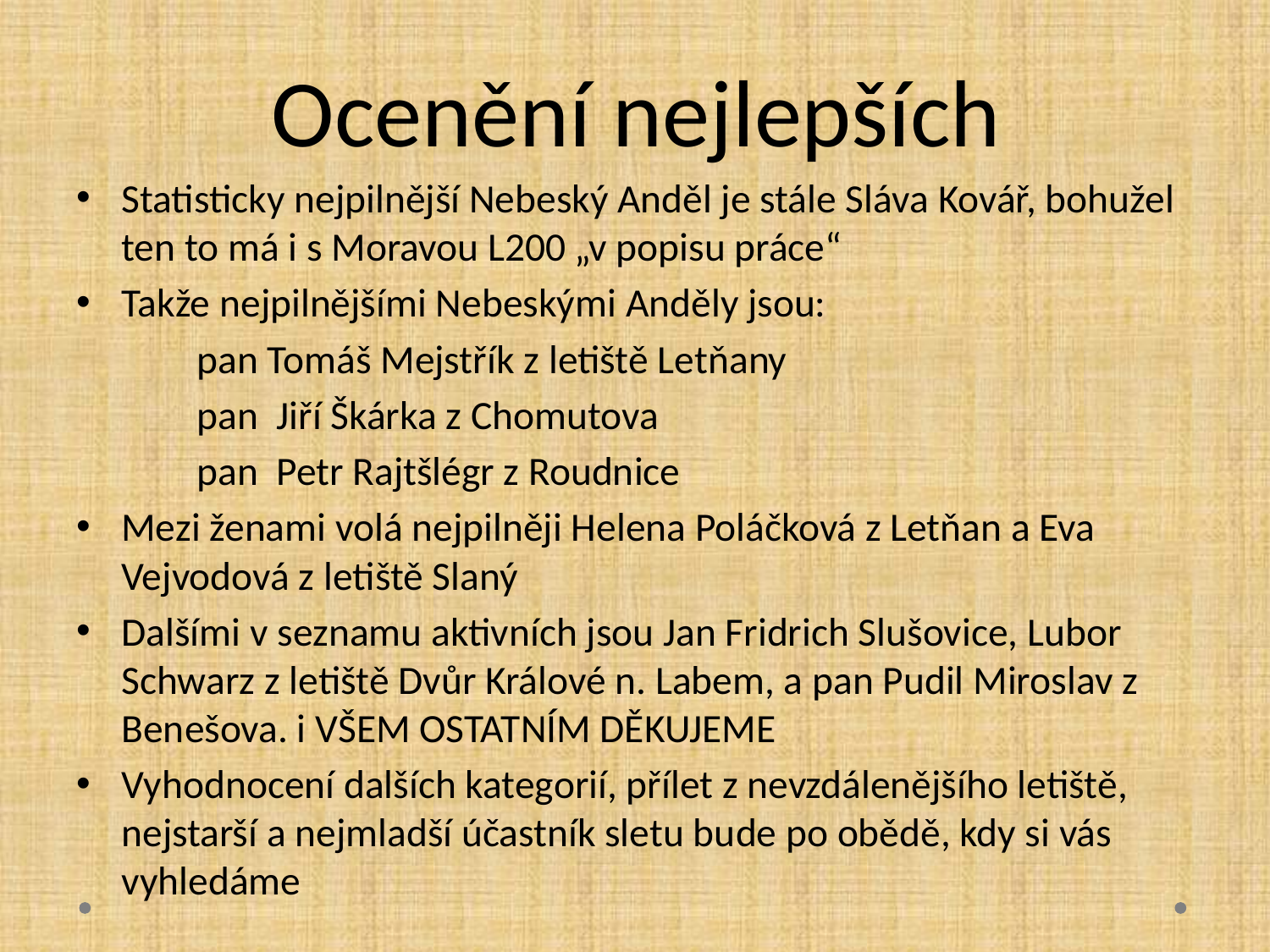

# Ocenění nejlepších
Statisticky nejpilnější Nebeský Anděl je stále Sláva Kovář, bohužel ten to má i s Moravou L200 „v popisu práce“
Takže nejpilnějšími Nebeskými Anděly jsou:
	pan Tomáš Mejstřík z letiště Letňany
	pan  Jiří Škárka z Chomutova
	pan  Petr Rajtšlégr z Roudnice
Mezi ženami volá nejpilněji Helena Poláčková z Letňan a Eva Vejvodová z letiště Slaný
Dalšími v seznamu aktivních jsou Jan Fridrich Slušovice, Lubor Schwarz z letiště Dvůr Králové n. Labem, a pan Pudil Miroslav z Benešova. i VŠEM OSTATNÍM DĚKUJEME
Vyhodnocení dalších kategorií, přílet z nevzdálenějšího letiště, nejstarší a nejmladší účastník sletu bude po obědě, kdy si vás vyhledáme